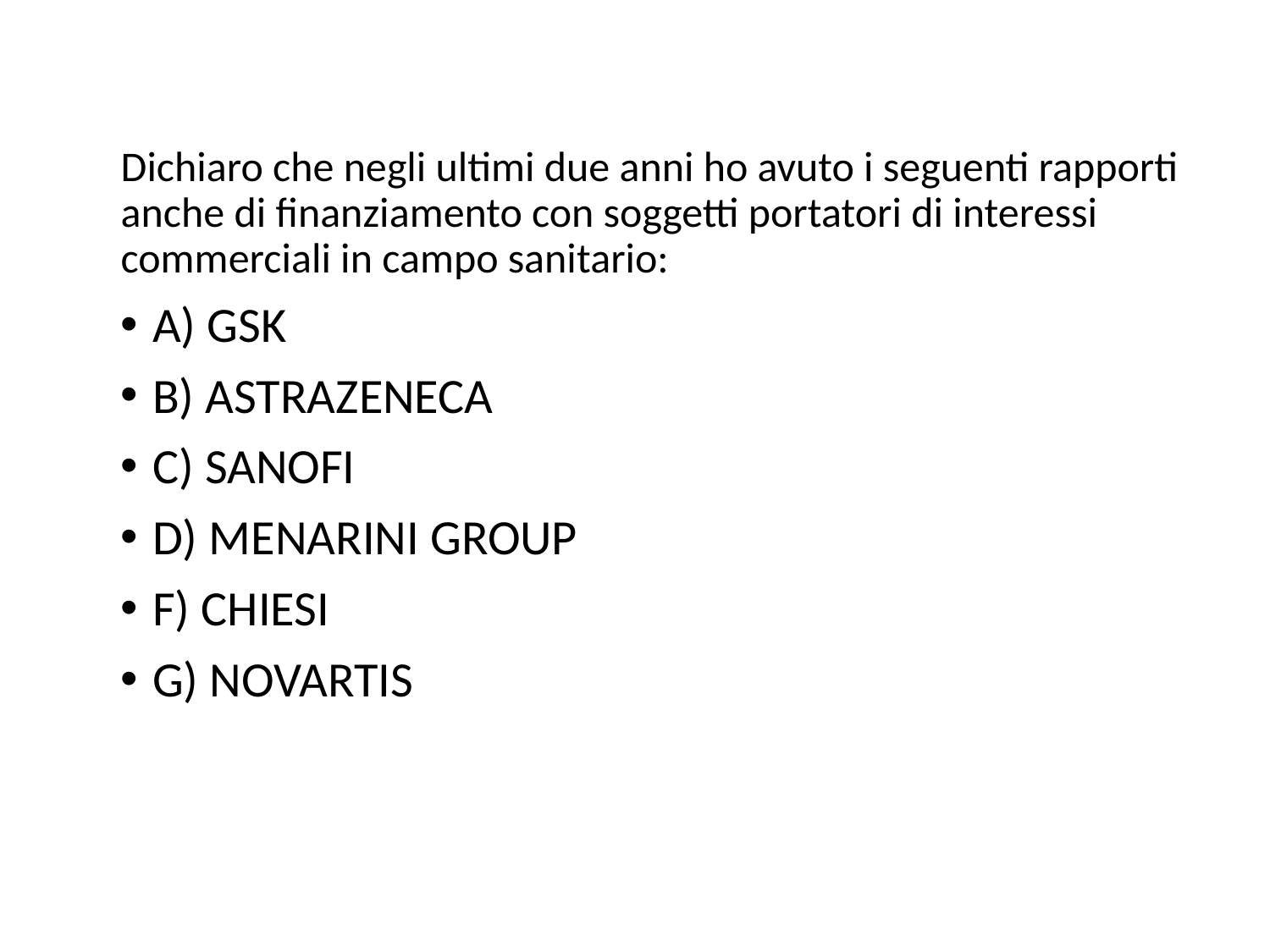

Dichiaro che negli ultimi due anni ho avuto i seguenti rapporti anche di finanziamento con soggetti portatori di interessi commerciali in campo sanitario:
A) GSK
B) ASTRAZENECA
C) SANOFI
D) MENARINI GROUP
F) CHIESI
G) NOVARTIS